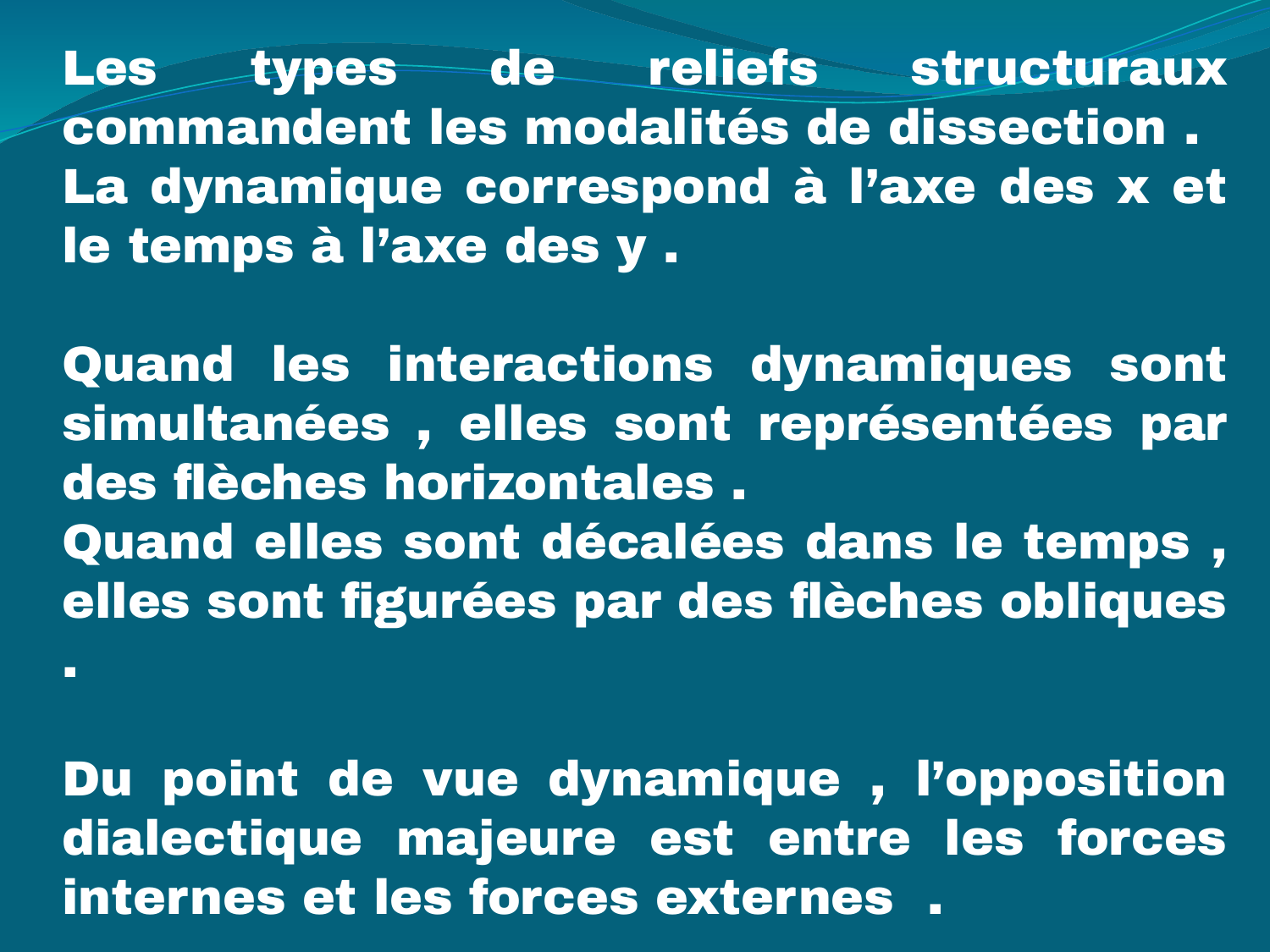

Les types de reliefs structuraux commandent les modalités de dissection .
La dynamique correspond à l’axe des x et le temps à l’axe des y .

Quand les interactions dynamiques sont simultanées , elles sont représentées par des flèches horizontales .
Quand elles sont décalées dans le temps , elles sont figurées par des flèches obliques .

Du point de vue dynamique , l’opposition dialectique majeure est entre les forces internes et les forces externes  .